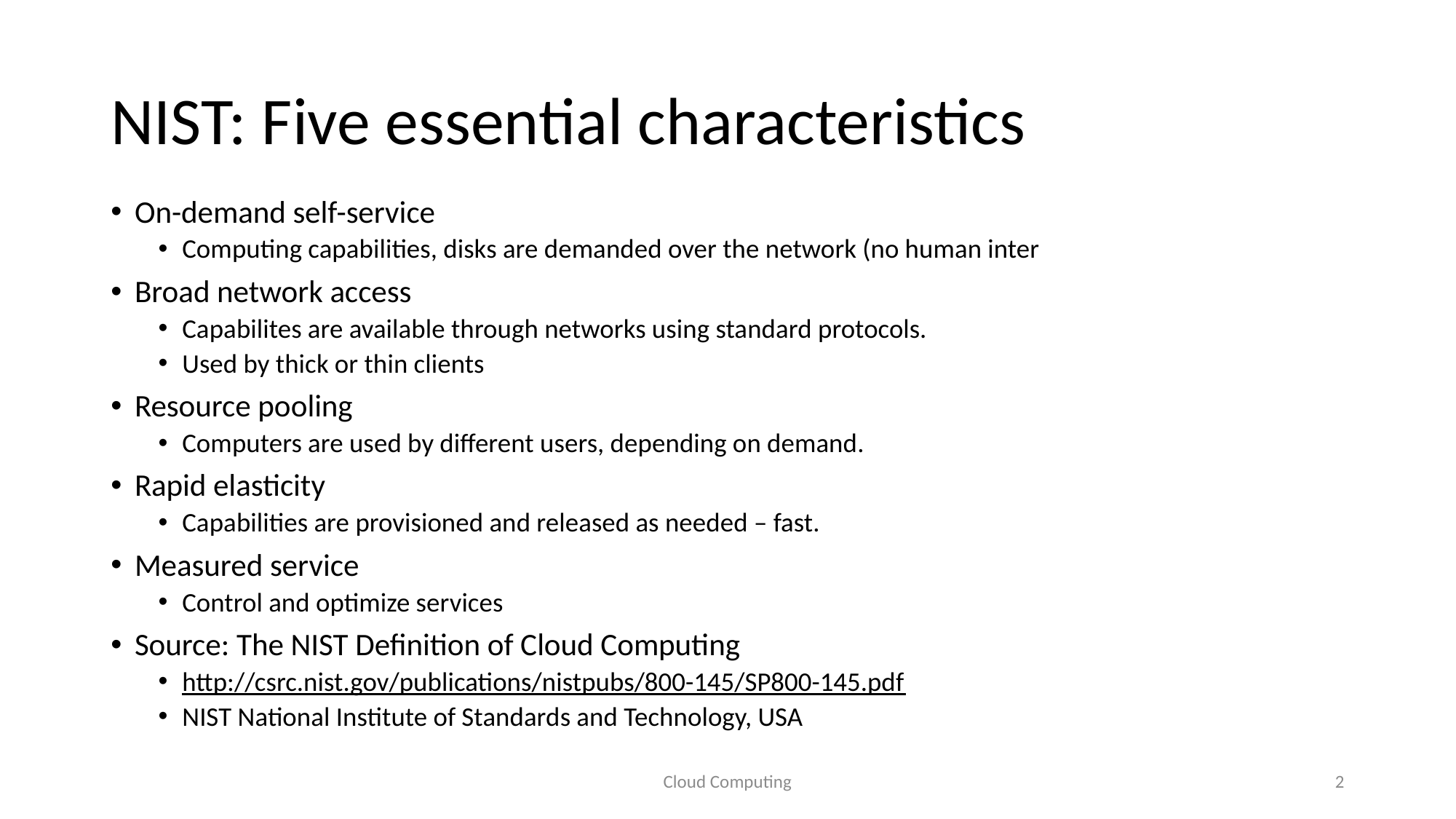

# NIST: Five essential characteristics
On-demand self-service
Computing capabilities, disks are demanded over the network (no human inter
Broad network access
Capabilites are available through networks using standard protocols.
Used by thick or thin clients
Resource pooling
Computers are used by different users, depending on demand.
Rapid elasticity
Capabilities are provisioned and released as needed – fast.
Measured service
Control and optimize services
Source: The NIST Definition of Cloud Computing
http://csrc.nist.gov/publications/nistpubs/800-145/SP800-145.pdf
NIST National Institute of Standards and Technology, USA

Cloud Computing
2